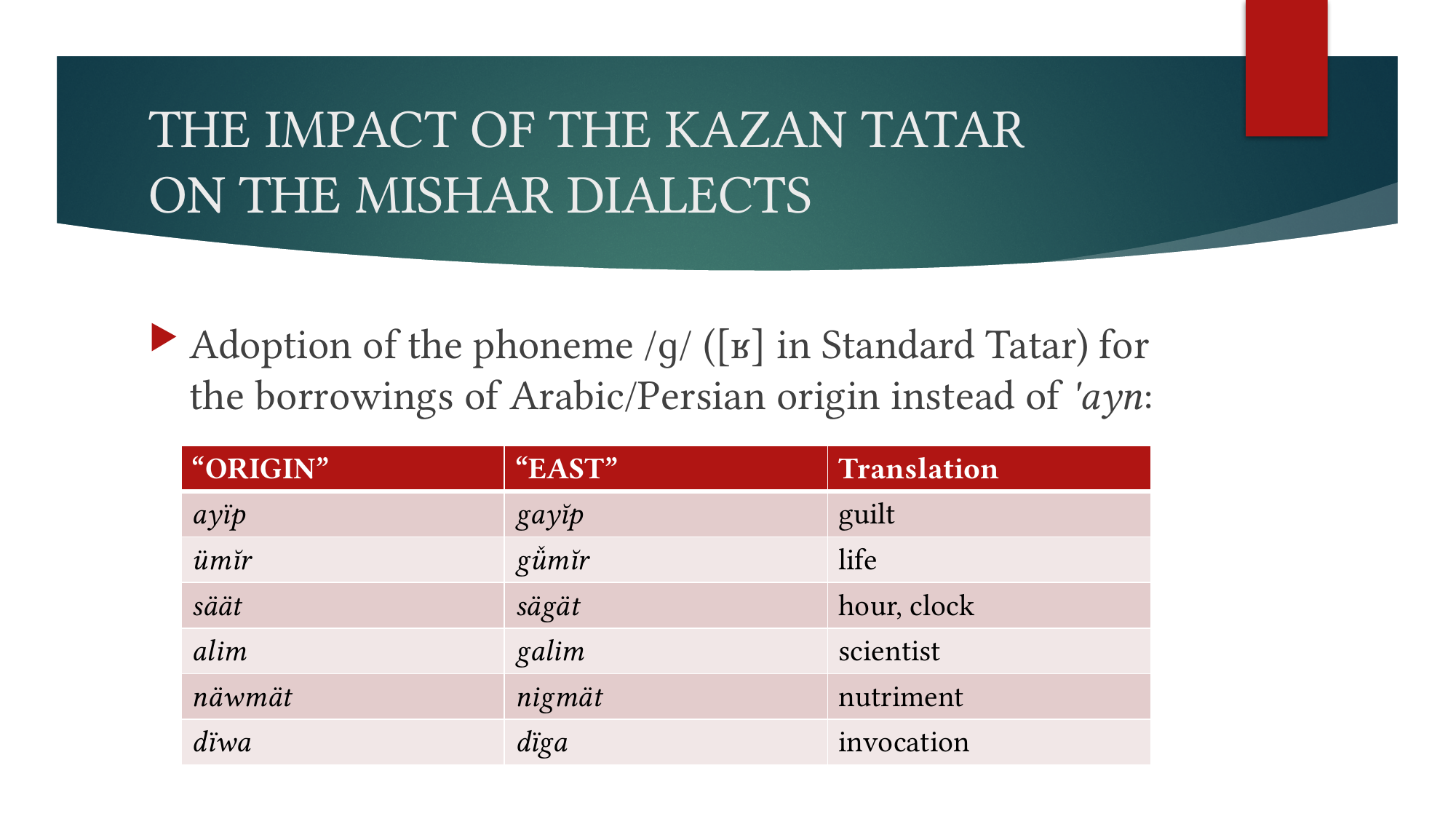

# THE IMPACT OF THE KAZAN TATAR ON THE MISHAR DIALECTS
Adoption of the phoneme /ɡ/ ([ʁ] in Standard Tatar) for the borrowings of Arabic/Persian origin instead of 'ayn:

| “ORIGIN” | “EAST” | Translation |
| --- | --- | --- |
| ayïp | gayĭp | guilt |
| ümĭr | gǚmĭr | life |
| säät | sägät | hour, clock |
| alim | galim | scientist |
| näwmät | nigmät | nutriment |
| dïwa | dïga | invocation |